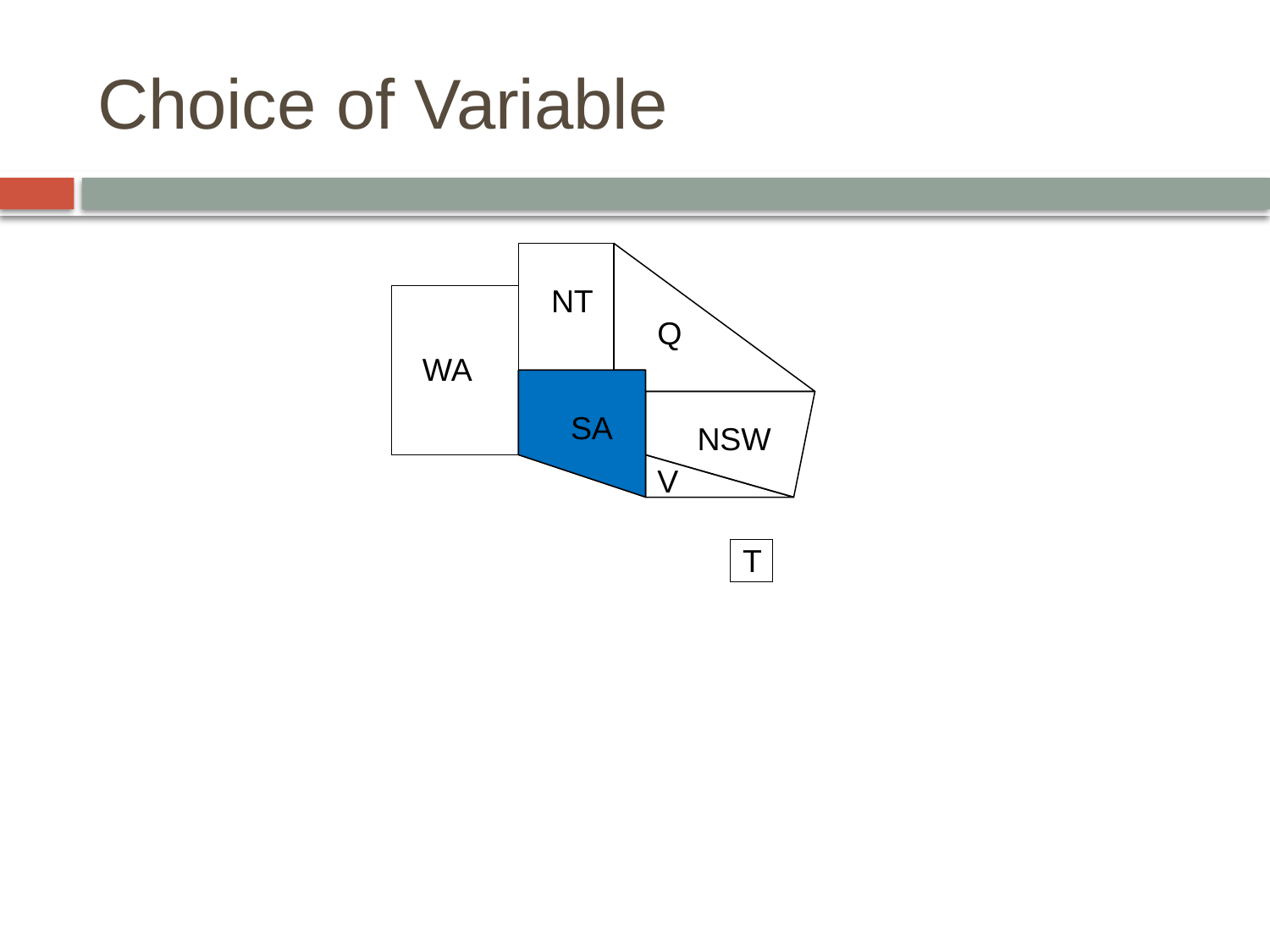

# Choice of Variable

NT
Q
WA
SA
NSW
V
T

SA